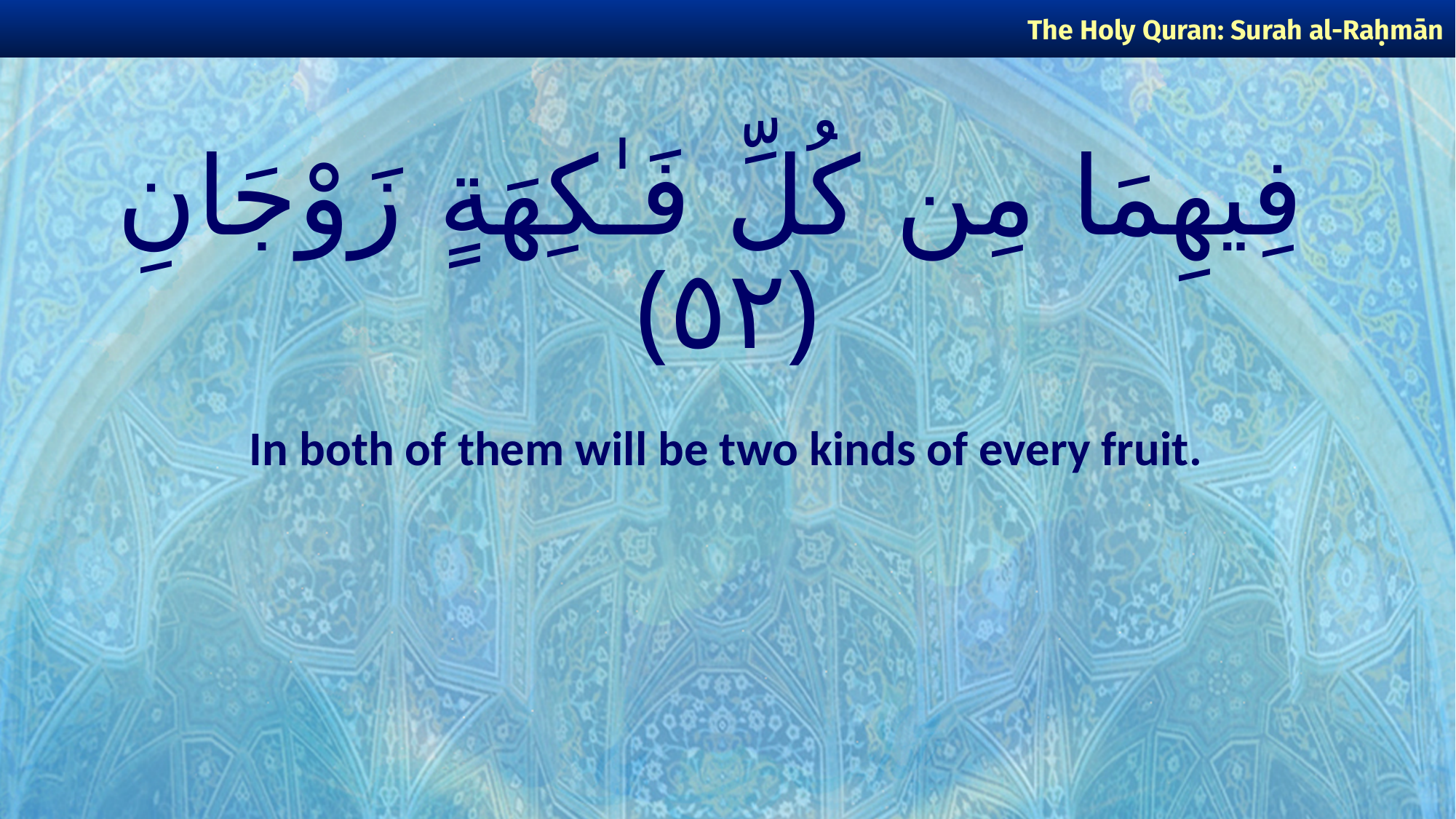

The Holy Quran: Surah al-Raḥmān
# فِيهِمَا مِن كُلِّ فَـٰكِهَةٍ زَوْجَانِ ﴿٥٢﴾
In both of them will be two kinds of every fruit.